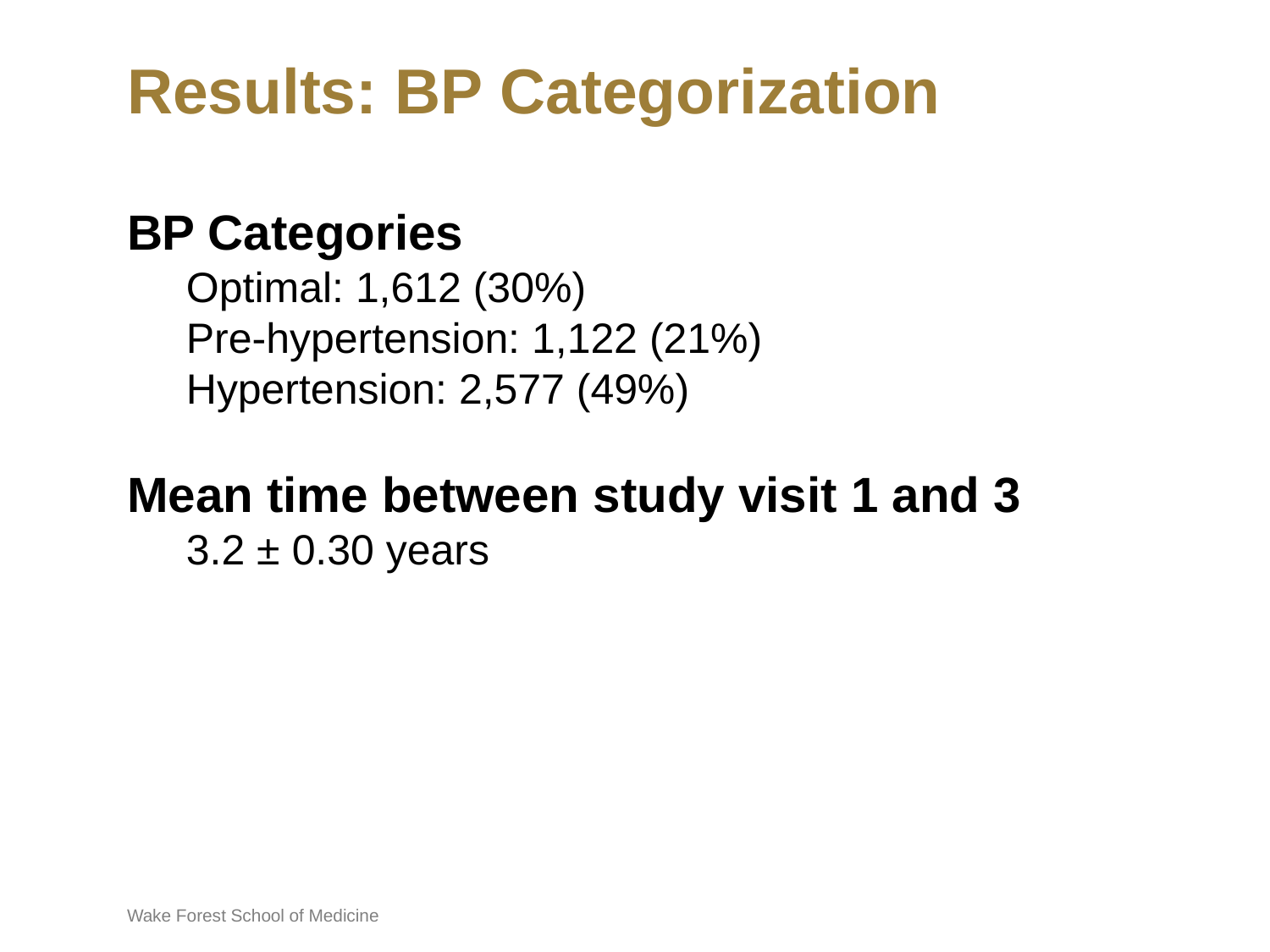

# Results: BP Categorization
BP Categories
     Optimal: 1,612 (30%)
     Pre-hypertension: 1,122 (21%)
     Hypertension: 2,577 (49%)

Mean time between study visit 1 and 3
     3.2 ± 0.30 years